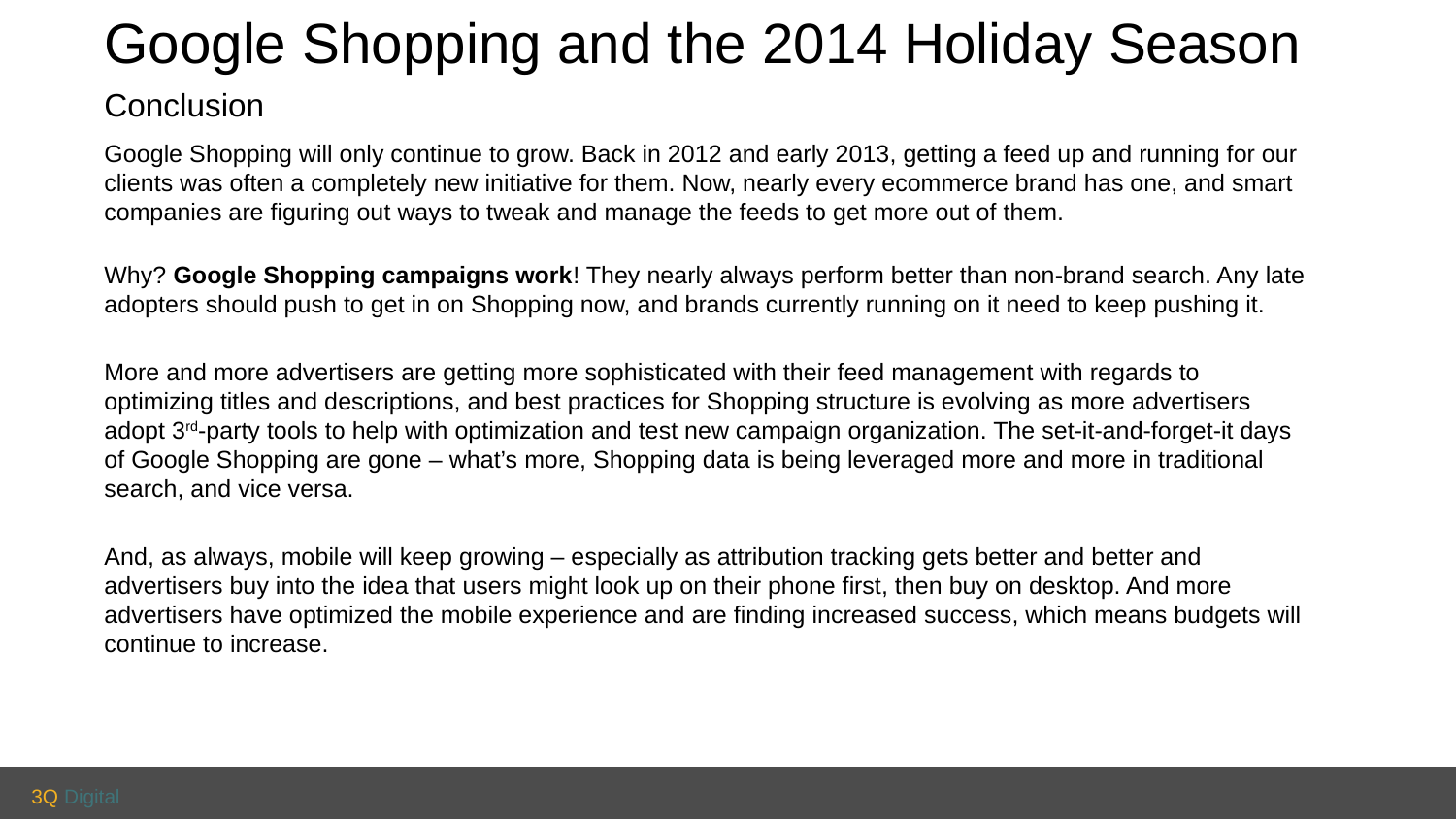

Google Shopping and the 2014 Holiday Season
Conclusion
Google Shopping will only continue to grow. Back in 2012 and early 2013, getting a feed up and running for our clients was often a completely new initiative for them. Now, nearly every ecommerce brand has one, and smart companies are figuring out ways to tweak and manage the feeds to get more out of them.
Why? Google Shopping campaigns work! They nearly always perform better than non-brand search. Any late adopters should push to get in on Shopping now, and brands currently running on it need to keep pushing it.

More and more advertisers are getting more sophisticated with their feed management with regards to optimizing titles and descriptions, and best practices for Shopping structure is evolving as more advertisers adopt 3rd-party tools to help with optimization and test new campaign organization. The set-it-and-forget-it days of Google Shopping are gone – what’s more, Shopping data is being leveraged more and more in traditional search, and vice versa.

And, as always, mobile will keep growing – especially as attribution tracking gets better and better and advertisers buy into the idea that users might look up on their phone first, then buy on desktop. And more advertisers have optimized the mobile experience and are finding increased success, which means budgets will continue to increase.